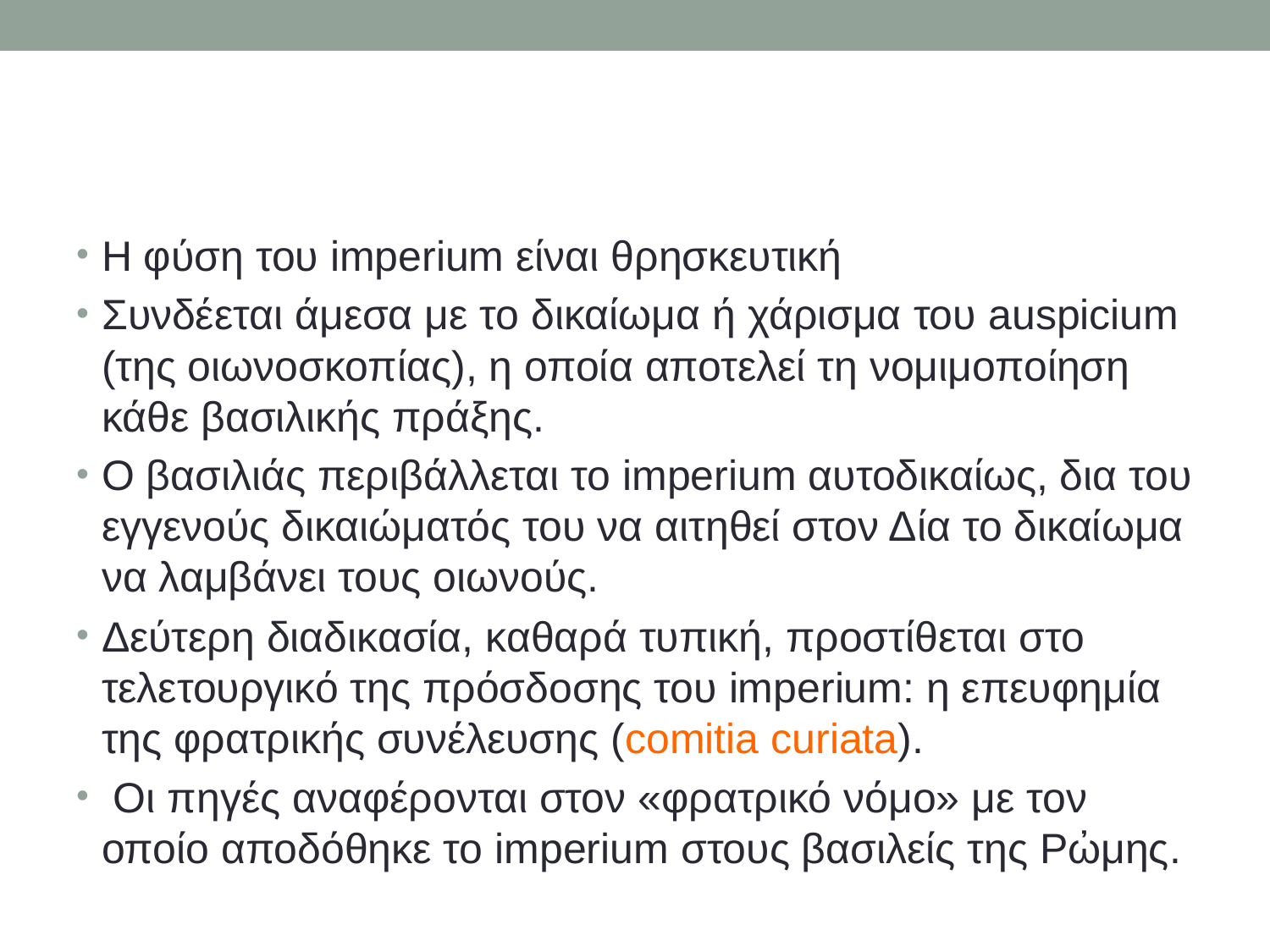

#
Η φύση του imperium είναι θρησκευτική
Συνδέεται άμεσα με το δικαίωμα ή χάρισμα του auspicium (της οιωνοσκοπίας), η οποία αποτελεί τη νομιμοποίηση κάθε βασιλικής πράξης.
Ο βασιλιάς περιβάλλεται το imperium αυτοδικαίως, δια του εγγενούς δικαιώματός του να αιτηθεί στον Δία το δικαίωμα να λαμβάνει τους οιωνούς.
Δεύτερη διαδικασία, καθαρά τυπική, προστίθεται στο τελετουργικό της πρόσδοσης του imperium: η επευφημία της φρατρικής συνέλευσης (comitia curiata).
 Οι πηγές αναφέρονται στον «φρατρικό νόμο» με τον οποίο αποδόθηκε το imperium στους βασιλείς της Ρὠμης.